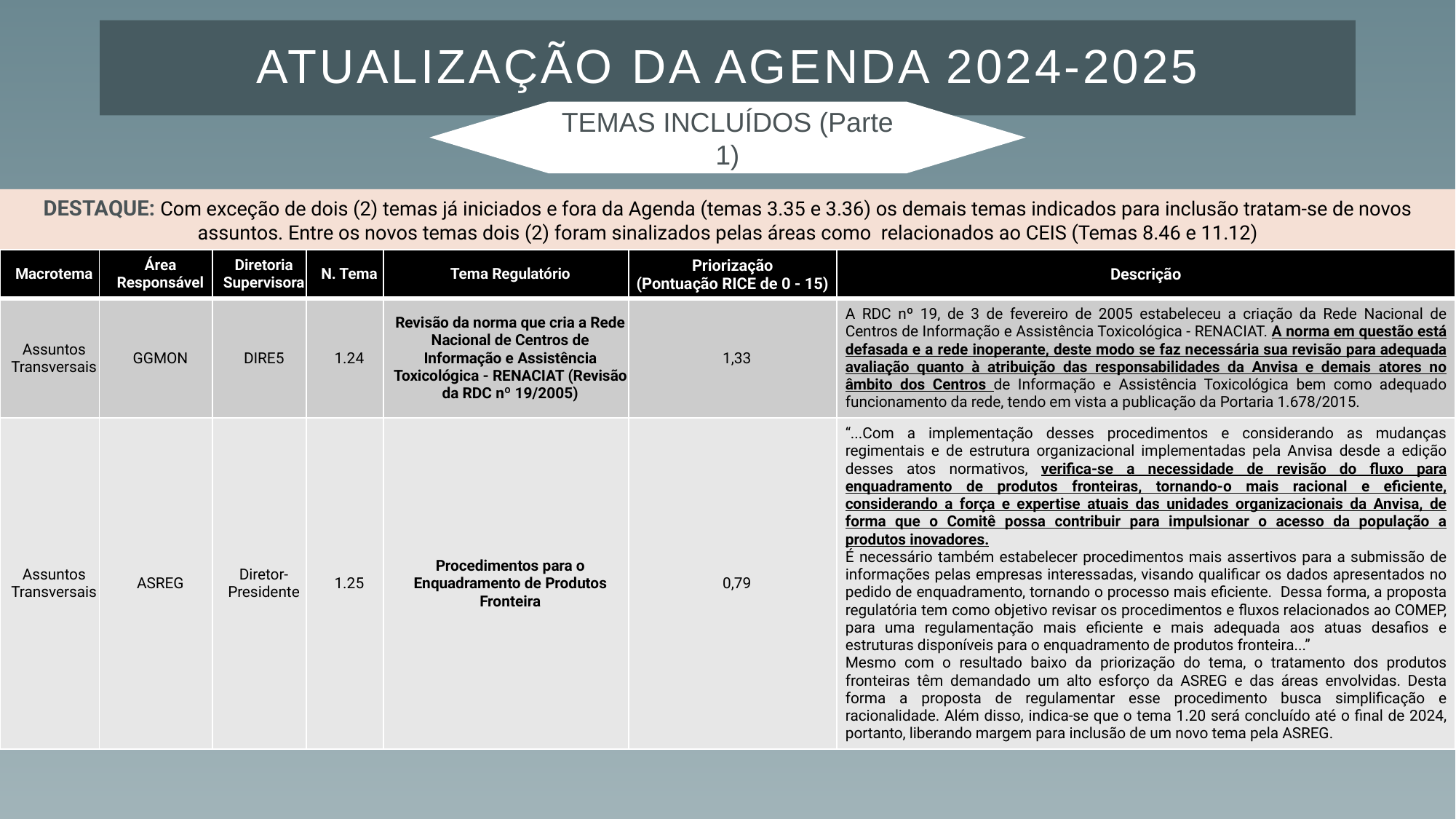

# ATUALIZAÇÃO DA AGENDA 2024-2025
TEMAS INCLUÍDOS (Parte 1)
DESTAQUE: Com exceção de dois (2) temas já iniciados e fora da Agenda (temas 3.35 e 3.36) os demais temas indicados para inclusão tratam-se de novos assuntos. Entre os novos temas dois (2) foram sinalizados pelas áreas como  relacionados ao CEIS (Temas 8.46 e 11.12)
| Macrotema | Área Responsável | Diretoria Supervisora | N. Tema | Tema Regulatório | Priorização (Pontuação RICE de 0 - 15) | Descrição |
| --- | --- | --- | --- | --- | --- | --- |
| Assuntos Transversais | GGMON | DIRE5 | 1.24 | Revisão da norma que cria a Rede Nacional de Centros de Informação e Assistência Toxicológica - RENACIAT (Revisão da RDC nº 19/2005) | 1,33 | A RDC nº 19, de 3 de fevereiro de 2005 estabeleceu a criação da Rede Nacional de Centros de Informação e Assistência Toxicológica - RENACIAT. A norma em questão está defasada e a rede inoperante, deste modo se faz necessária sua revisão para adequada avaliação quanto à atribuição das responsabilidades da Anvisa e demais atores no âmbito dos Centros de Informação e Assistência Toxicológica bem como adequado funcionamento da rede, tendo em vista a publicação da Portaria 1.678/2015. |
| Assuntos Transversais | ASREG | Diretor-Presidente | 1.25 | Procedimentos para o Enquadramento de Produtos Fronteira | 0,79 | “...Com a implementação desses procedimentos e considerando as mudanças regimentais e de estrutura organizacional implementadas pela Anvisa desde a edição desses atos normativos, verifica-se a necessidade de revisão do fluxo para enquadramento de produtos fronteiras, tornando-o mais racional e eficiente, considerando a força e expertise atuais das unidades organizacionais da Anvisa, de forma que o Comitê possa contribuir para impulsionar o acesso da população a produtos inovadores. É necessário também estabelecer procedimentos mais assertivos para a submissão de informações pelas empresas interessadas, visando qualificar os dados apresentados no pedido de enquadramento, tornando o processo mais eficiente. Dessa forma, a proposta regulatória tem como objetivo revisar os procedimentos e fluxos relacionados ao COMEP, para uma regulamentação mais eficiente e mais adequada aos atuas desafios e estruturas disponíveis para o enquadramento de produtos fronteira...” Mesmo com o resultado baixo da priorização do tema, o tratamento dos produtos fronteiras têm demandado um alto esforço da ASREG e das áreas envolvidas. Desta forma a proposta de regulamentar esse procedimento busca simplificação e racionalidade. Além disso, indica-se que o tema 1.20 será concluído até o final de 2024, portanto, liberando margem para inclusão de um novo tema pela ASREG. |